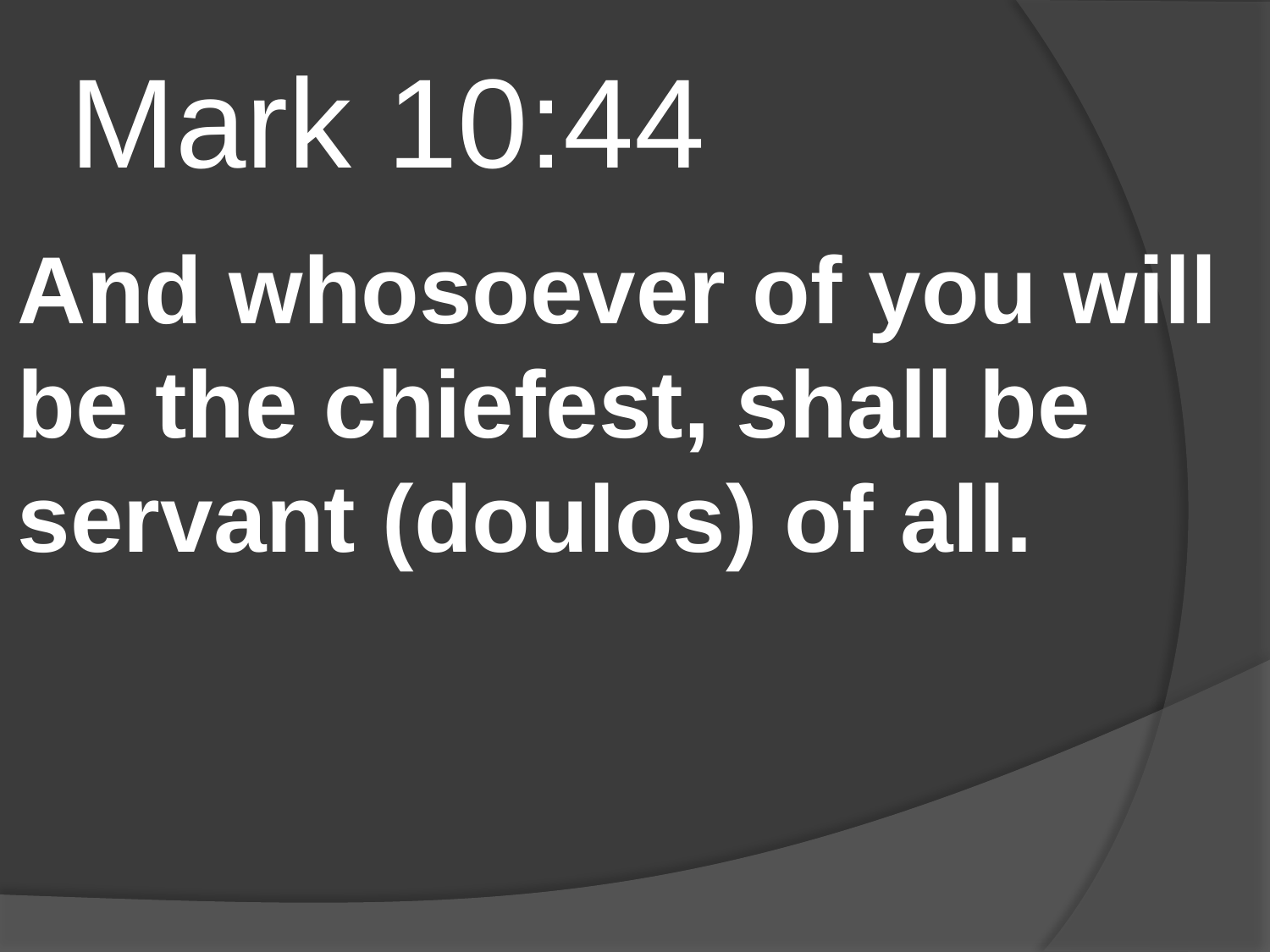

# Mark 10:44
And whosoever of you will be the chiefest, shall be servant (doulos) of all.